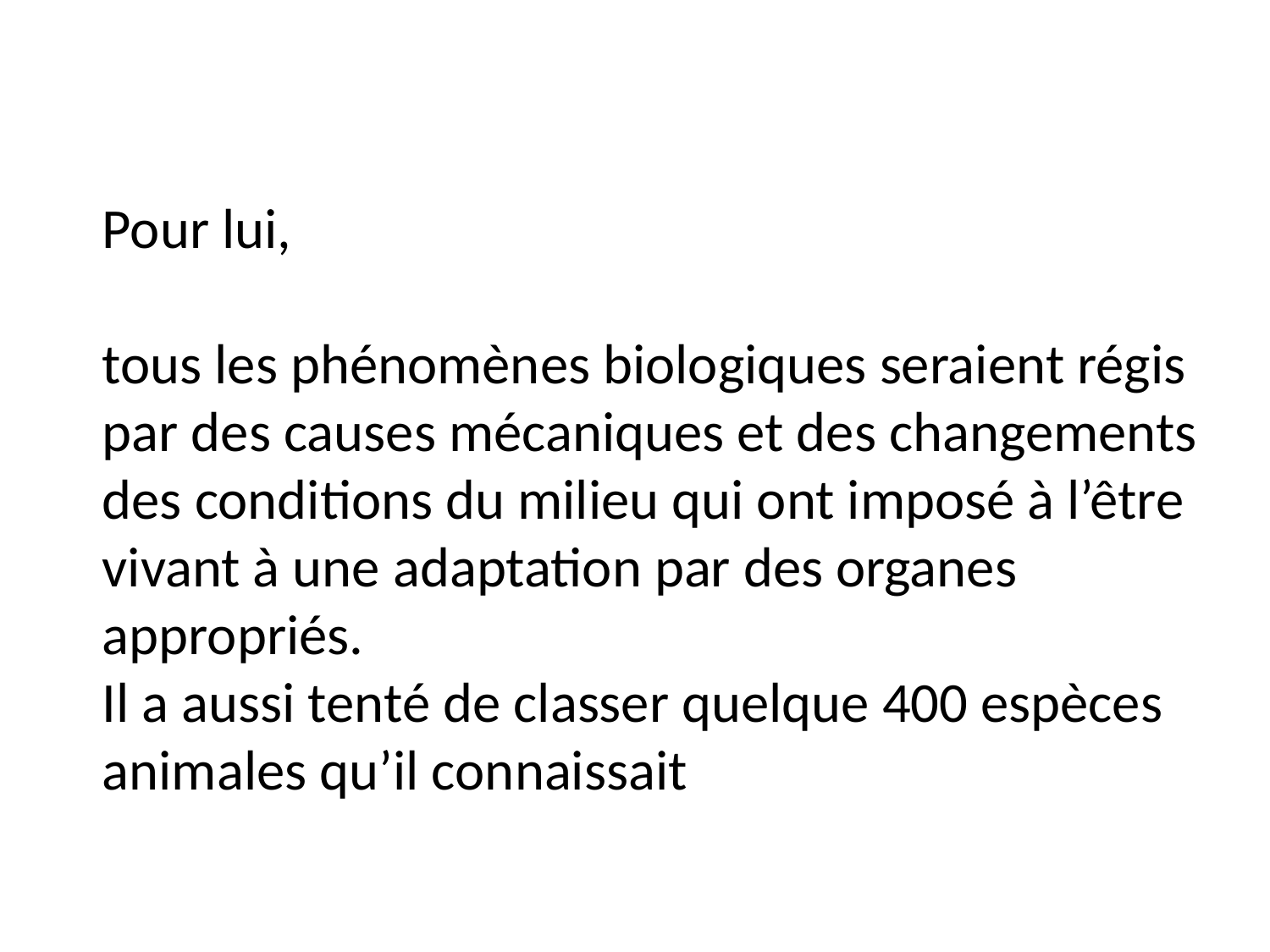

Pour lui,

tous les phénomènes biologiques seraient régis par des causes mécaniques et des changements des conditions du milieu qui ont imposé à l’être vivant à une adaptation par des organes appropriés.
Il a aussi tenté de classer quelque 400 espèces animales qu’il connaissait